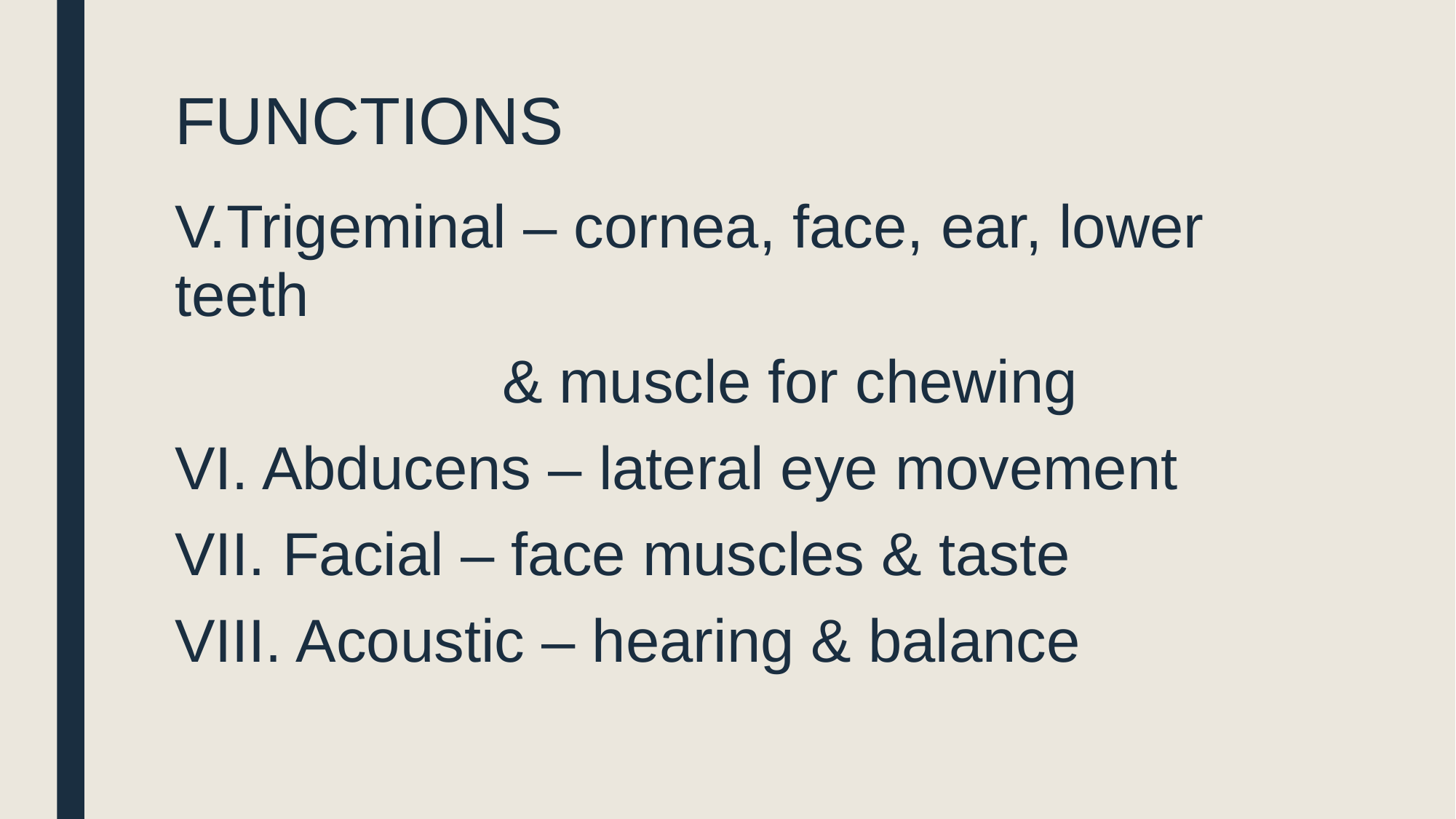

# FUNCTIONS
V.Trigeminal – cornea, face, ear, lower teeth
			& muscle for chewing
VI. Abducens – lateral eye movement
VII. Facial – face muscles & taste
VIII. Acoustic – hearing & balance